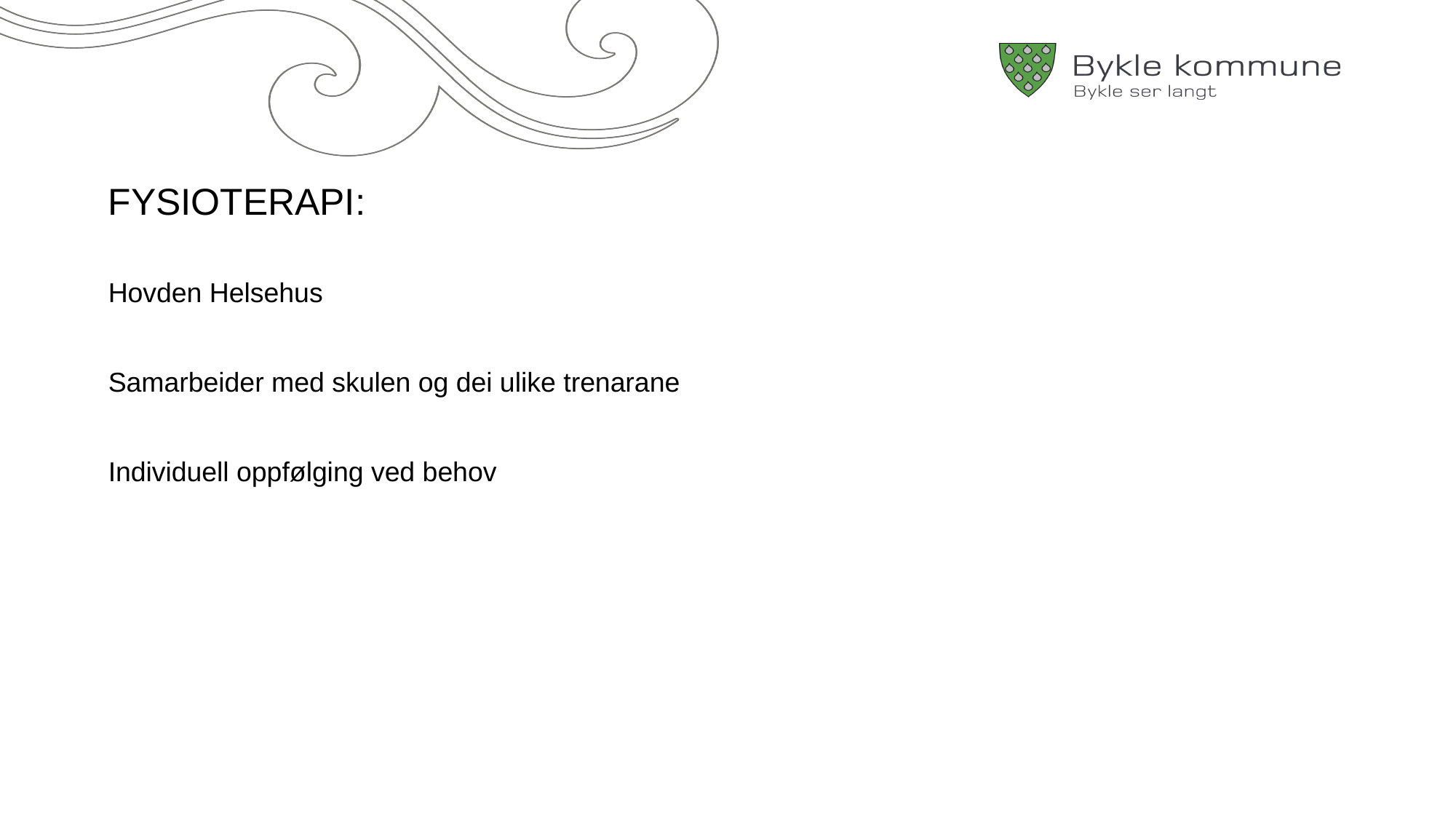

Fysioterapi:

Hovden Helsehus

Samarbeider med skulen og dei ulike trenarane

Individuell oppfølging ved behov